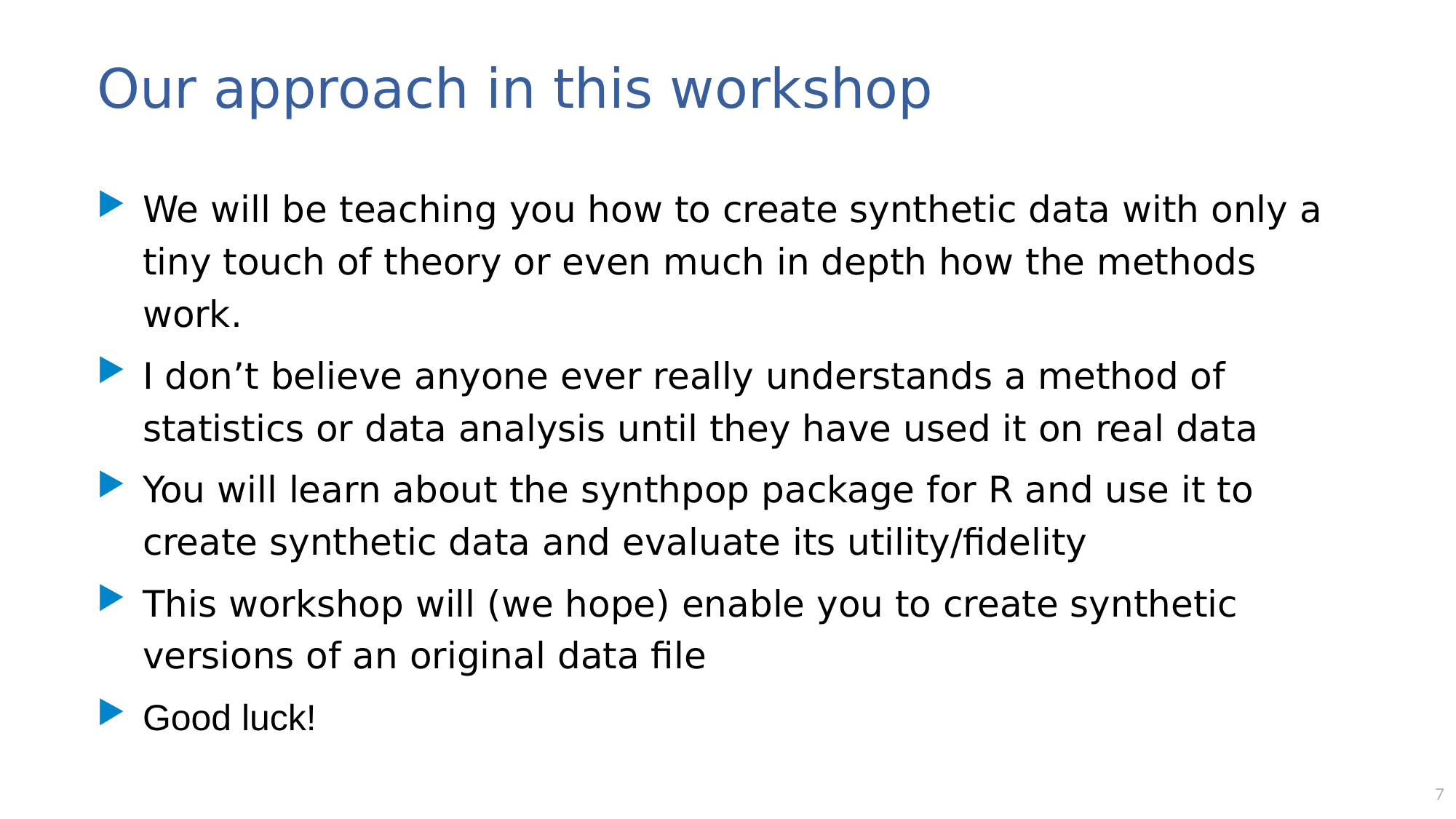

# Our approach in this workshop
We will be teaching you how to create synthetic data with only a tiny touch of theory or even much in depth how the methods work.
I don’t believe anyone ever really understands a method of statistics or data analysis until they have used it on real data
You will learn about the synthpop package for R and use it to create synthetic data and evaluate its utility/fidelity
This workshop will (we hope) enable you to create synthetic versions of an original data file
Good luck!

7